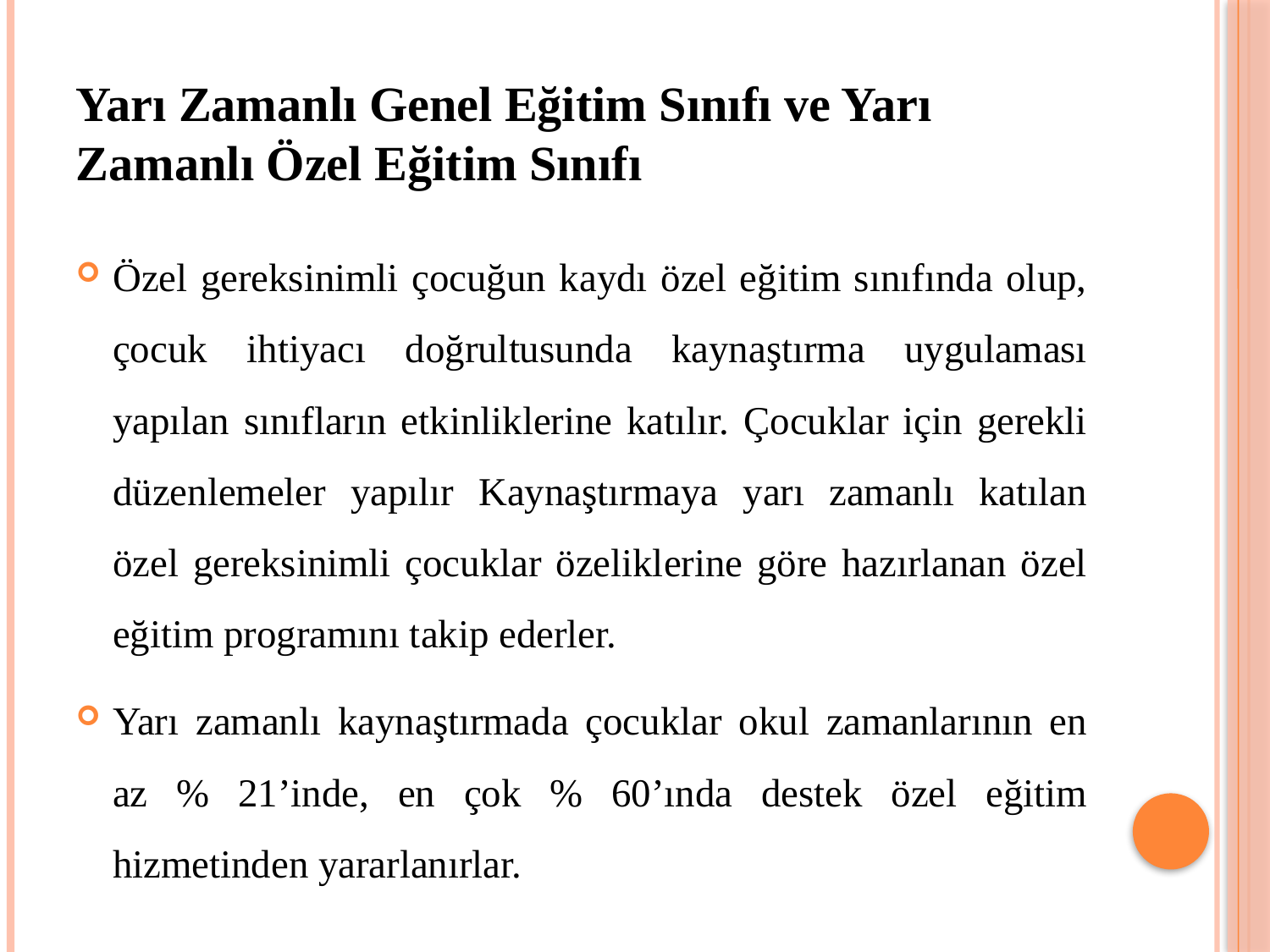

# Yarı Zamanlı Genel Eğitim Sınıfı ve Yarı Zamanlı Özel Eğitim Sınıfı
Özel gereksinimli çocuğun kaydı özel eğitim sınıfında olup, çocuk ihtiyacı doğrultusunda kaynaştırma uygulaması yapılan sınıfların etkinliklerine katılır. Çocuklar için gerekli düzenlemeler yapılır Kaynaştırmaya yarı zamanlı katılan özel gereksinimli çocuklar özeliklerine göre hazırlanan özel eğitim programını takip ederler.
Yarı zamanlı kaynaştırmada çocuklar okul zamanlarının en az % 21’inde, en çok % 60’ında destek özel eğitim hizmetinden yararlanırlar.